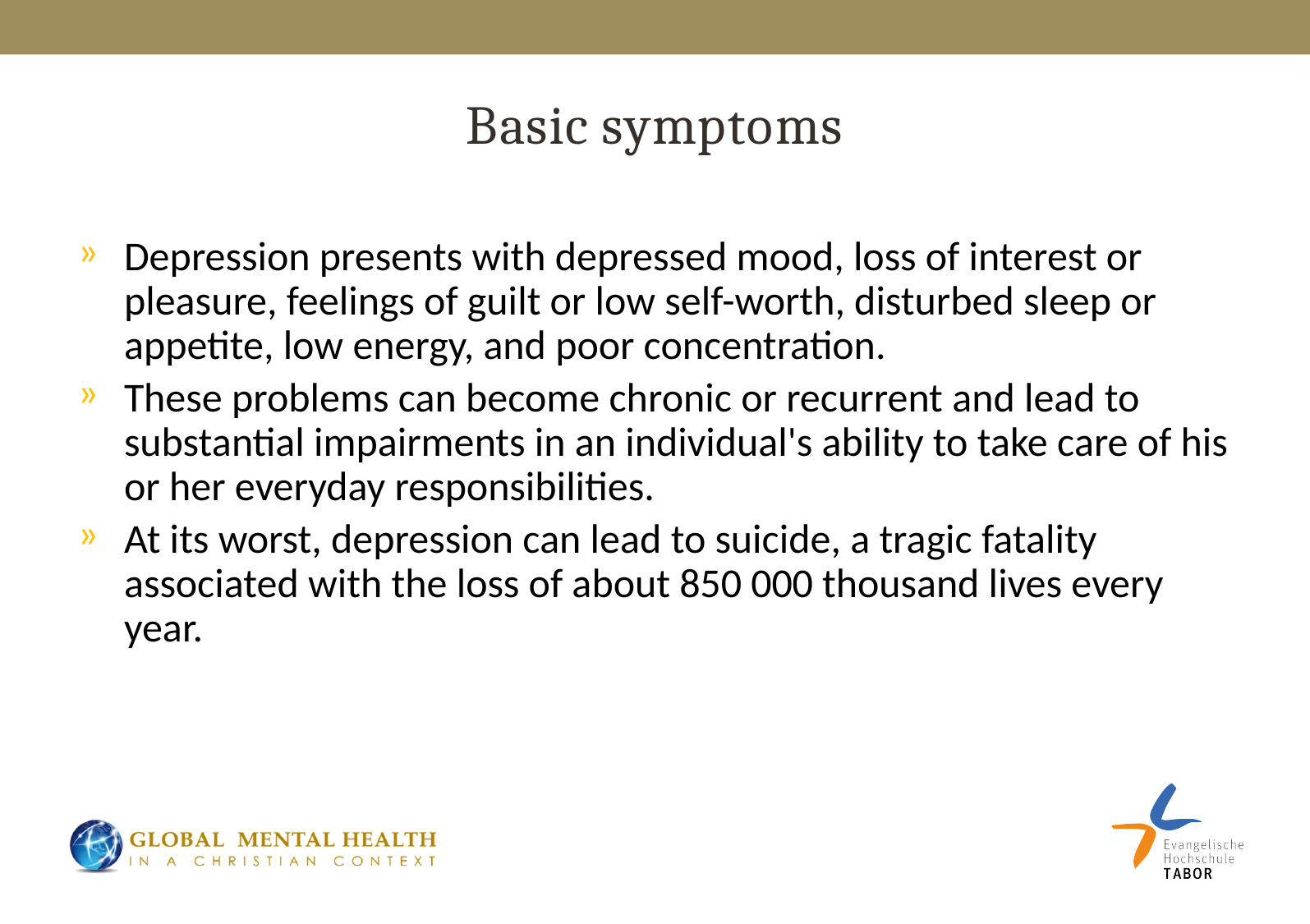

# Basic symptoms
Depression presents with depressed mood, loss of interest or pleasure, feelings of guilt or low self-worth, disturbed sleep or appetite, low energy, and poor concentration.
These problems can become chronic or recurrent and lead to substantial impairments in an individual's ability to take care of his or her everyday responsibilities.
At its worst, depression can lead to suicide, a tragic fatality associated with the loss of about 850 000 thousand lives every year.